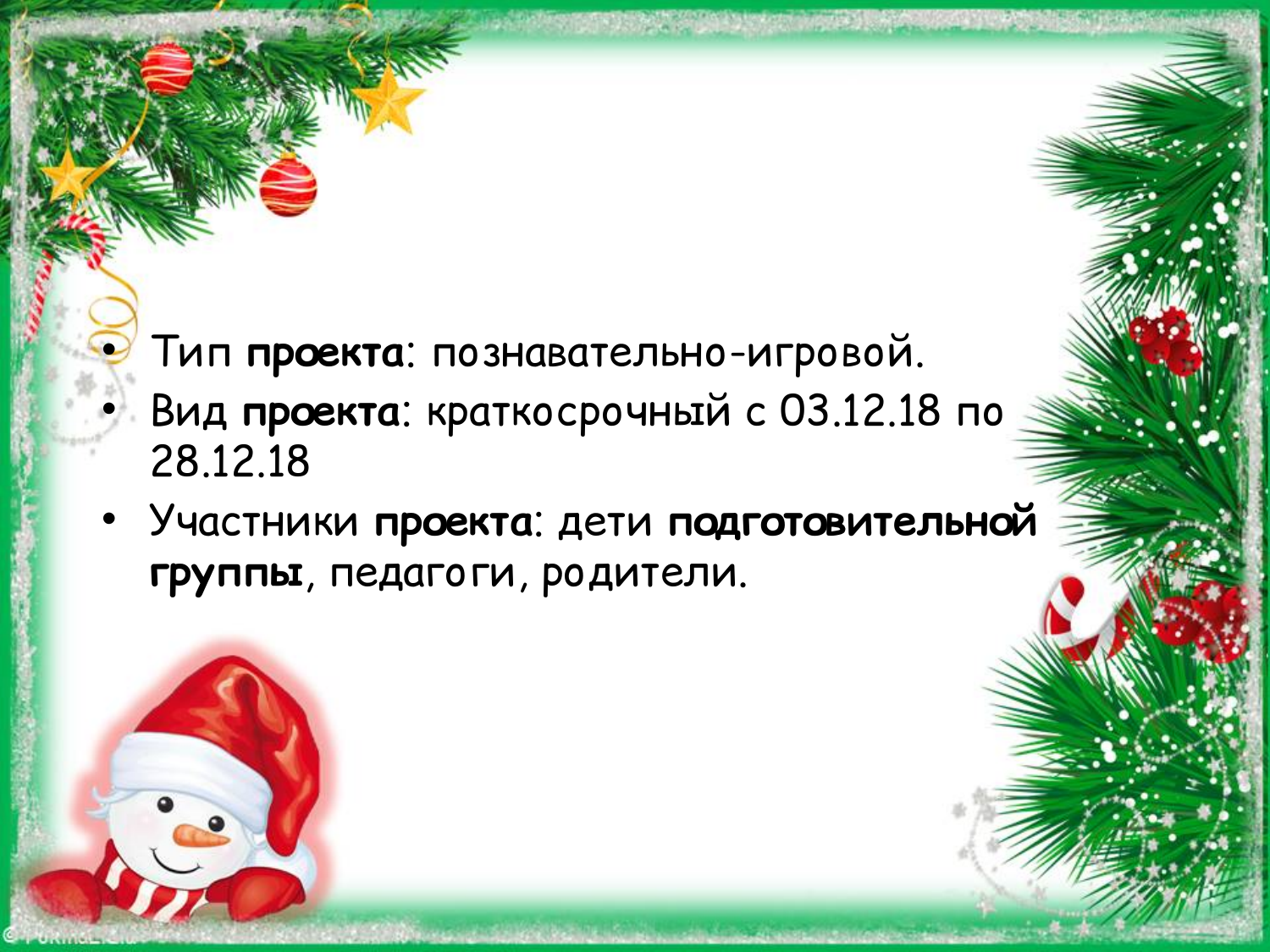

#

Тип проекта: познавательно-игровой.
Вид проекта: краткосрочный с 03.12.18 по 28.12.18
Участники проекта: дети подготовительной группы, педагоги, родители.